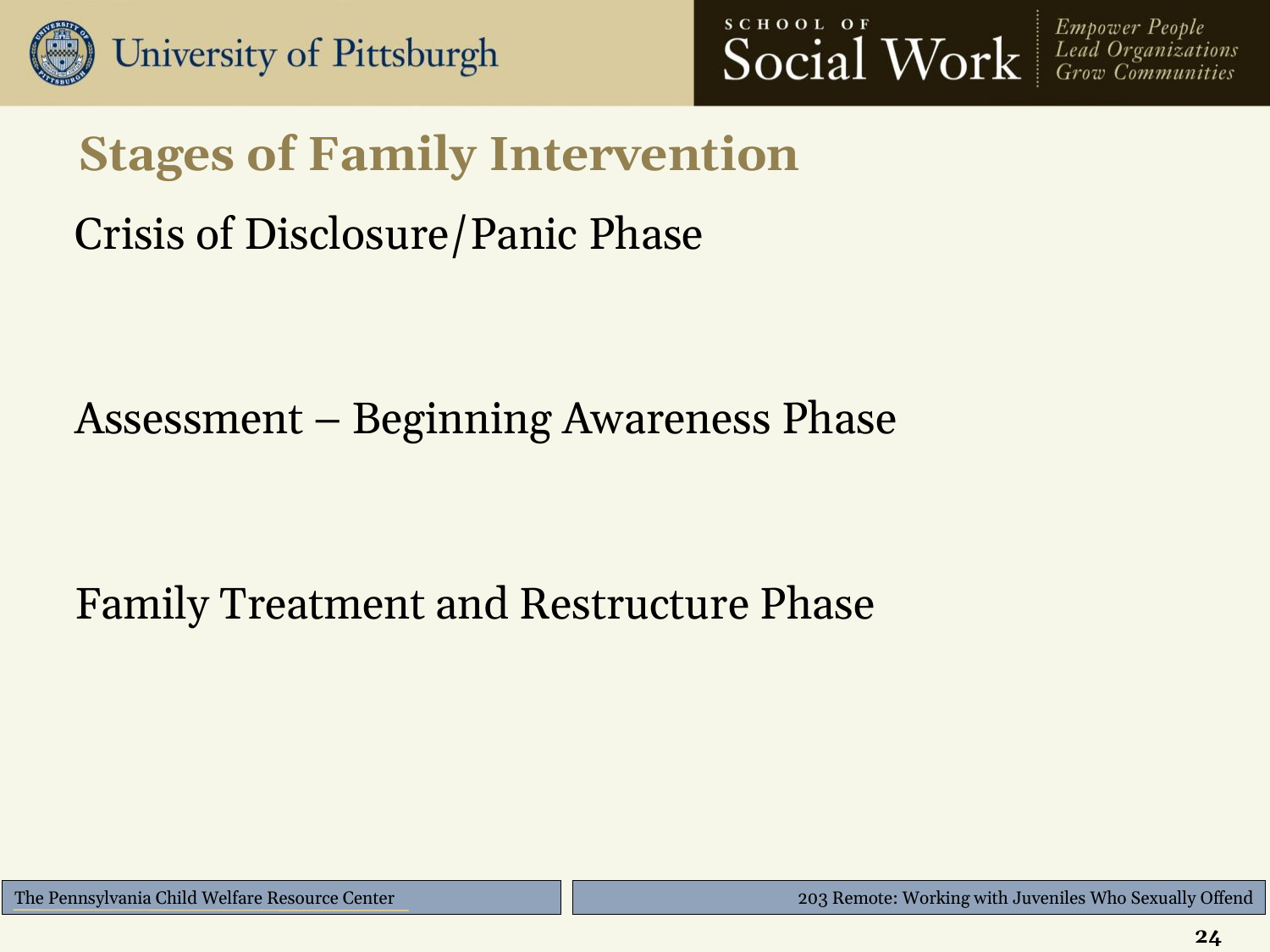

# Stages of Family Intervention
Crisis of Disclosure/Panic Phase

Assessment – Beginning Awareness Phase

Family Treatment and Restructure Phase